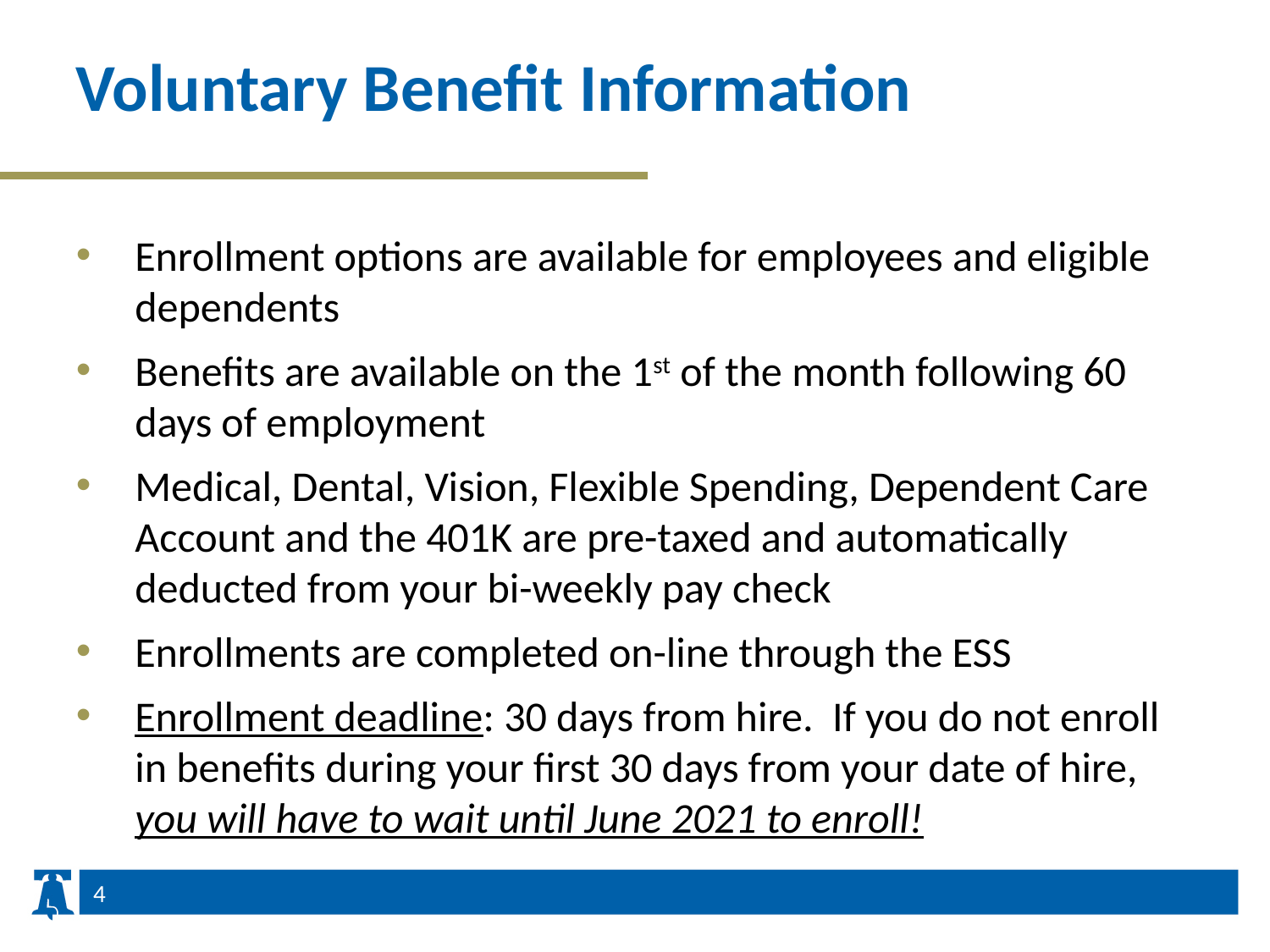

# Voluntary Benefit Information
Enrollment options are available for employees and eligible dependents
Benefits are available on the 1st of the month following 60 days of employment
Medical, Dental, Vision, Flexible Spending, Dependent Care Account and the 401K are pre-taxed and automatically deducted from your bi-weekly pay check
Enrollments are completed on-line through the ESS
Enrollment deadline: 30 days from hire.  If you do not enroll in benefits during your first 30 days from your date of hire, you will have to wait until June 2021 to enroll!